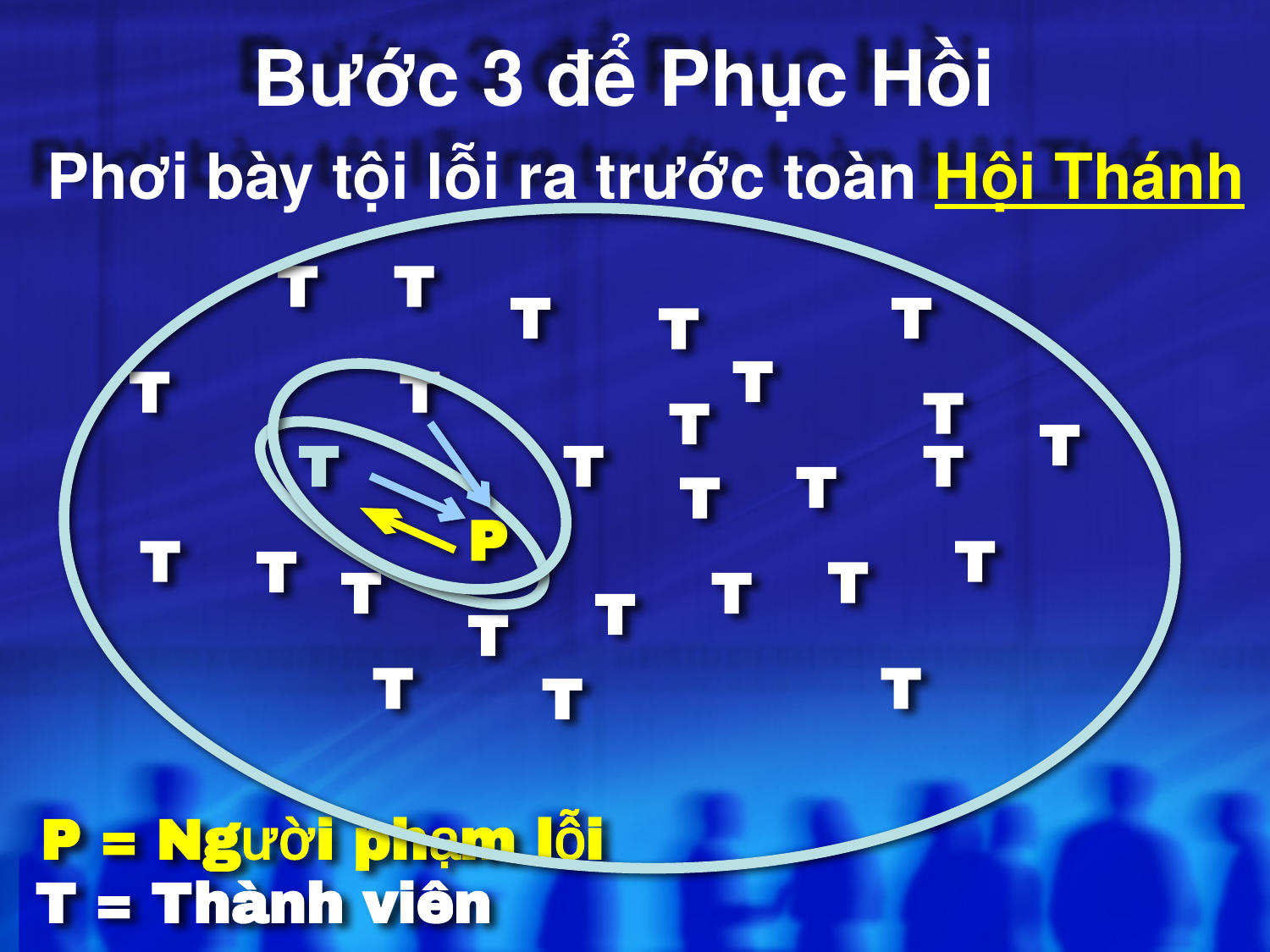

# Bước 3 để Phục Hồi Phơi bày tội lỗi ra trước toàn Hội Thánh

T
T
T
T
T
T
T
T
T
T

T
T
T
T

T

T

P

T
T
T
T
T
T
T
T
T
T
T
P = Người phạm lỗi
T = Thành viên